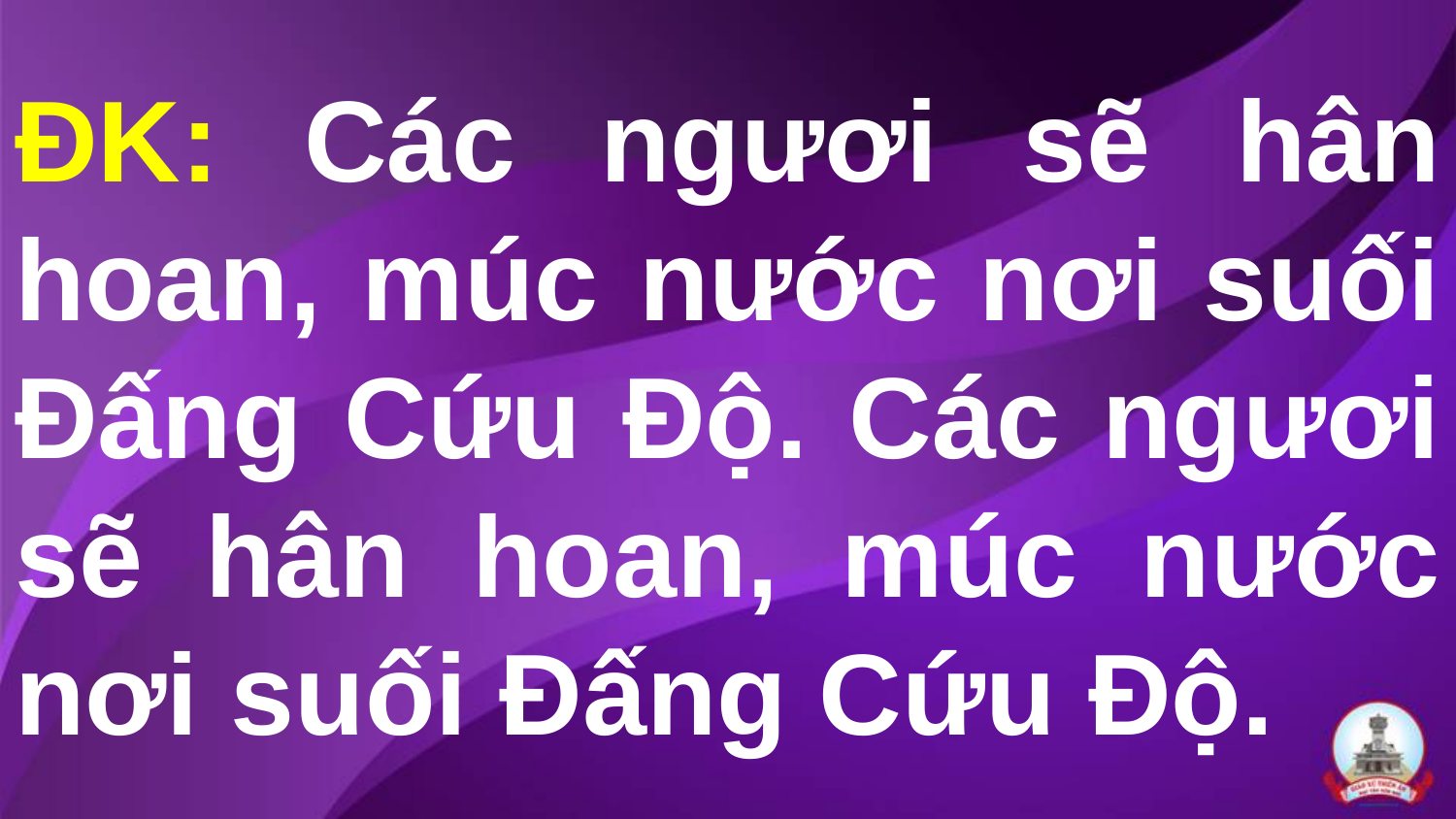

# ĐK: Các ngươi sẽ hân hoan, múc nước nơi suối Đấng Cứu Độ. Các ngươi sẽ hân hoan, múc nước nơi suối Đấng Cứu Độ.